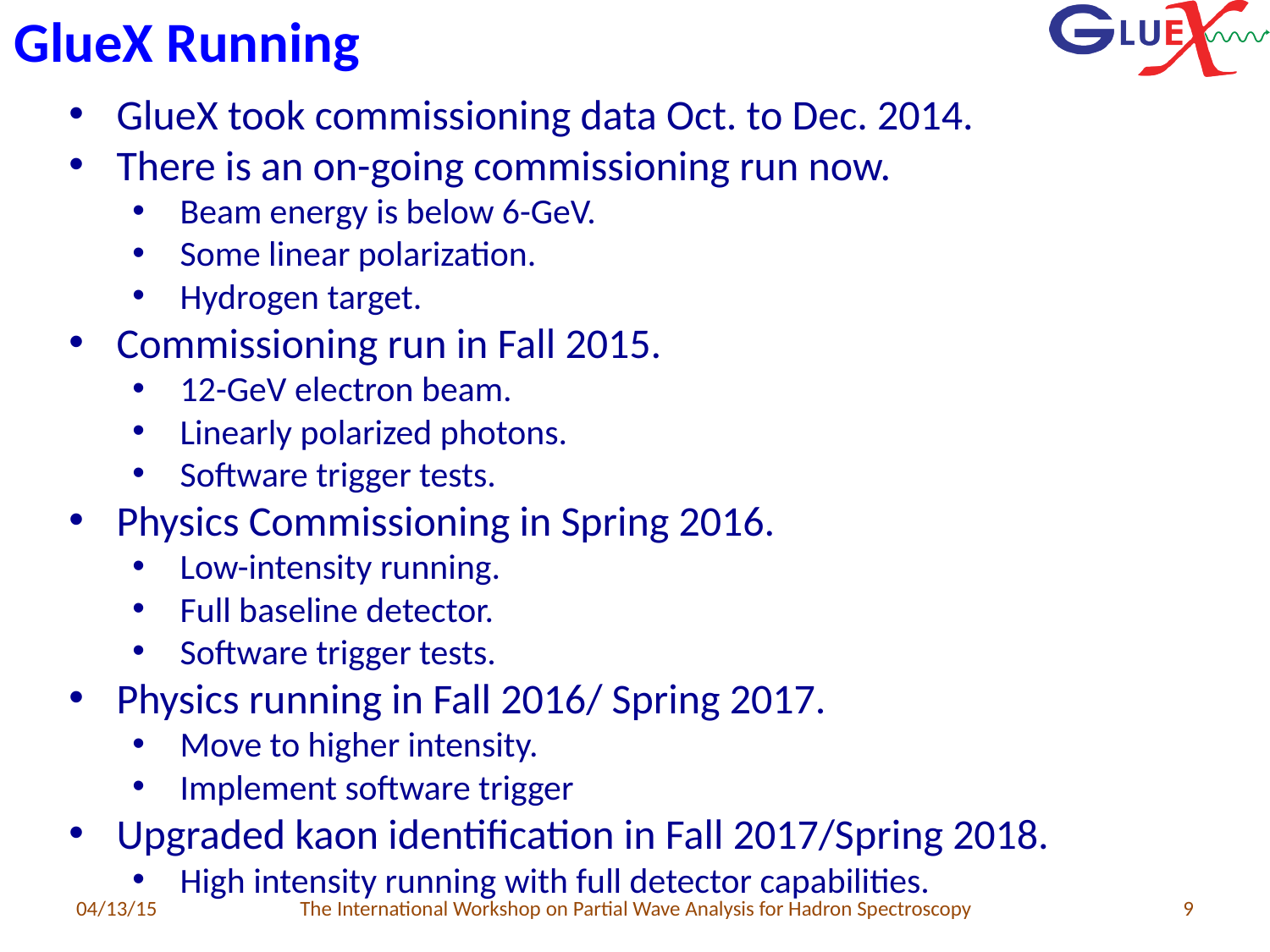

GlueX Running
GlueX took commissioning data Oct. to Dec. 2014.
There is an on-going commissioning run now.
Beam energy is below 6-GeV.
Some linear polarization.
Hydrogen target.
Commissioning run in Fall 2015.
12-GeV electron beam.
Linearly polarized photons.
Software trigger tests.
Physics Commissioning in Spring 2016.
Low-intensity running.
Full baseline detector.
Software trigger tests.
Physics running in Fall 2016/ Spring 2017.
Move to higher intensity.
Implement software trigger
Upgraded kaon identification in Fall 2017/Spring 2018.
High intensity running with full detector capabilities.
04/13/15
The International Workshop on Partial Wave Analysis for Hadron Spectroscopy
9